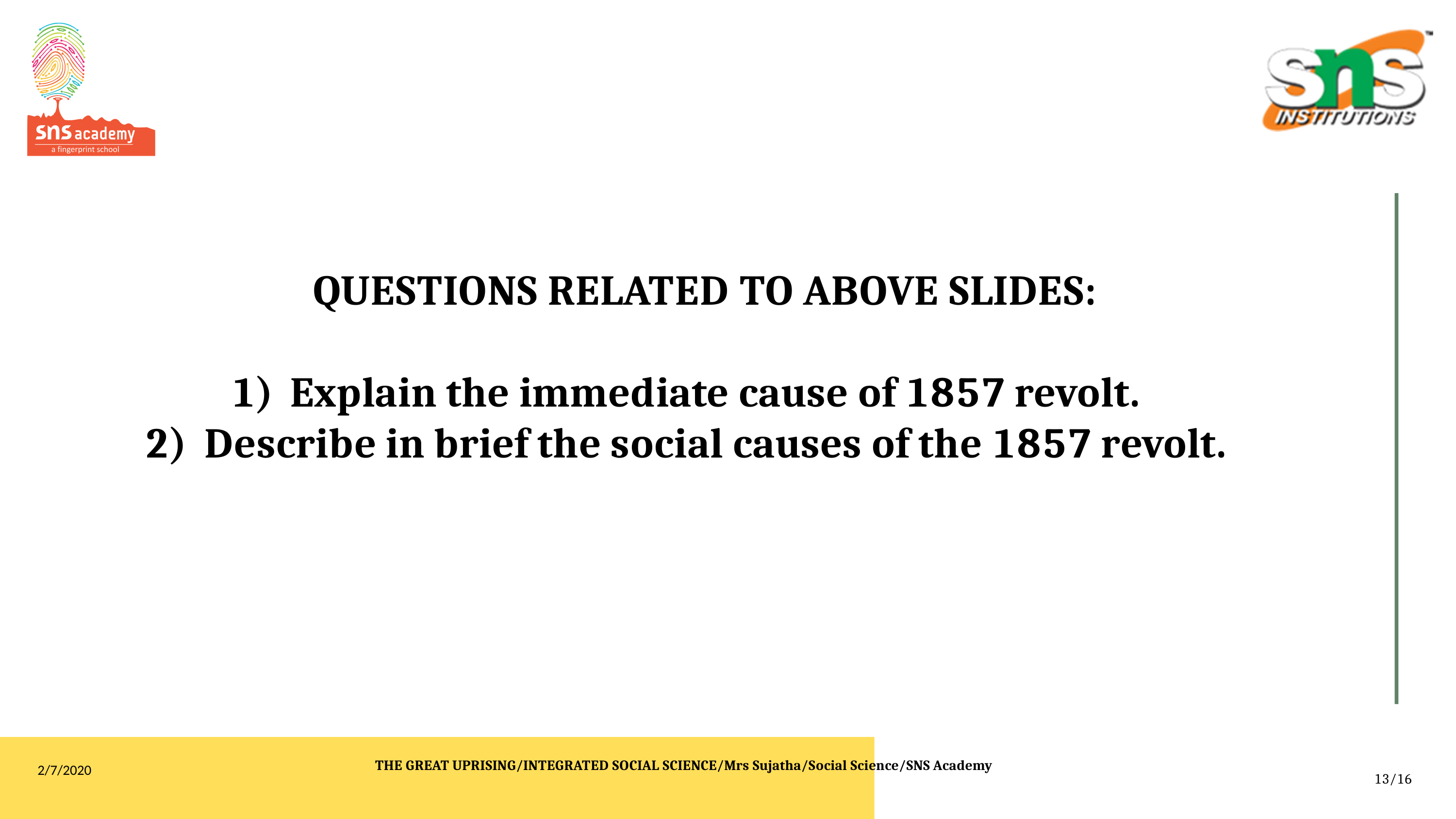

QUESTIONS RELATED TO ABOVE SLIDES:

Explain the immediate cause of 1857 revolt.
Describe in brief the social causes of the 1857 revolt.

THE GREAT UPRISING/INTEGRATED SOCIAL SCIENCE/Mrs Sujatha/Social Science/SNS Academy

2/7/2020

13/16